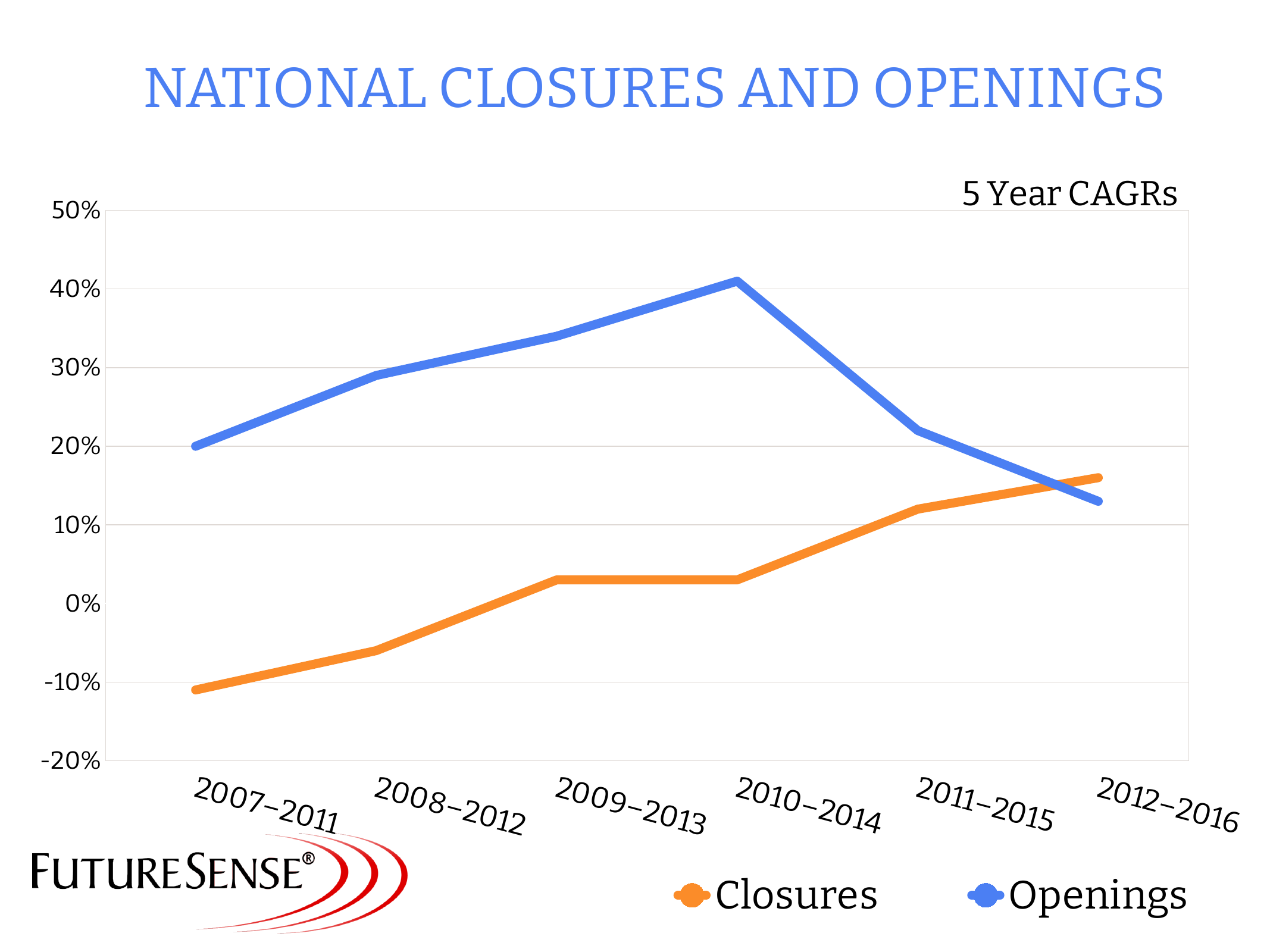

# National Closures and Openings

### Chart: 5 Year CAGRs

| Category | Closures | Openings |
|---|---|---|
| 2007–2011 | -0.11 | 0.2 |
| 2008–2012 | -0.06 | 0.29 |
| 2009–2013 | 0.03 | 0.34 |
| 2010–2014 | 0.03 | 0.41 |
| 2011–2015 | 0.12 | 0.22 |
| 2012–2016 | 0.16 | 0.13 |